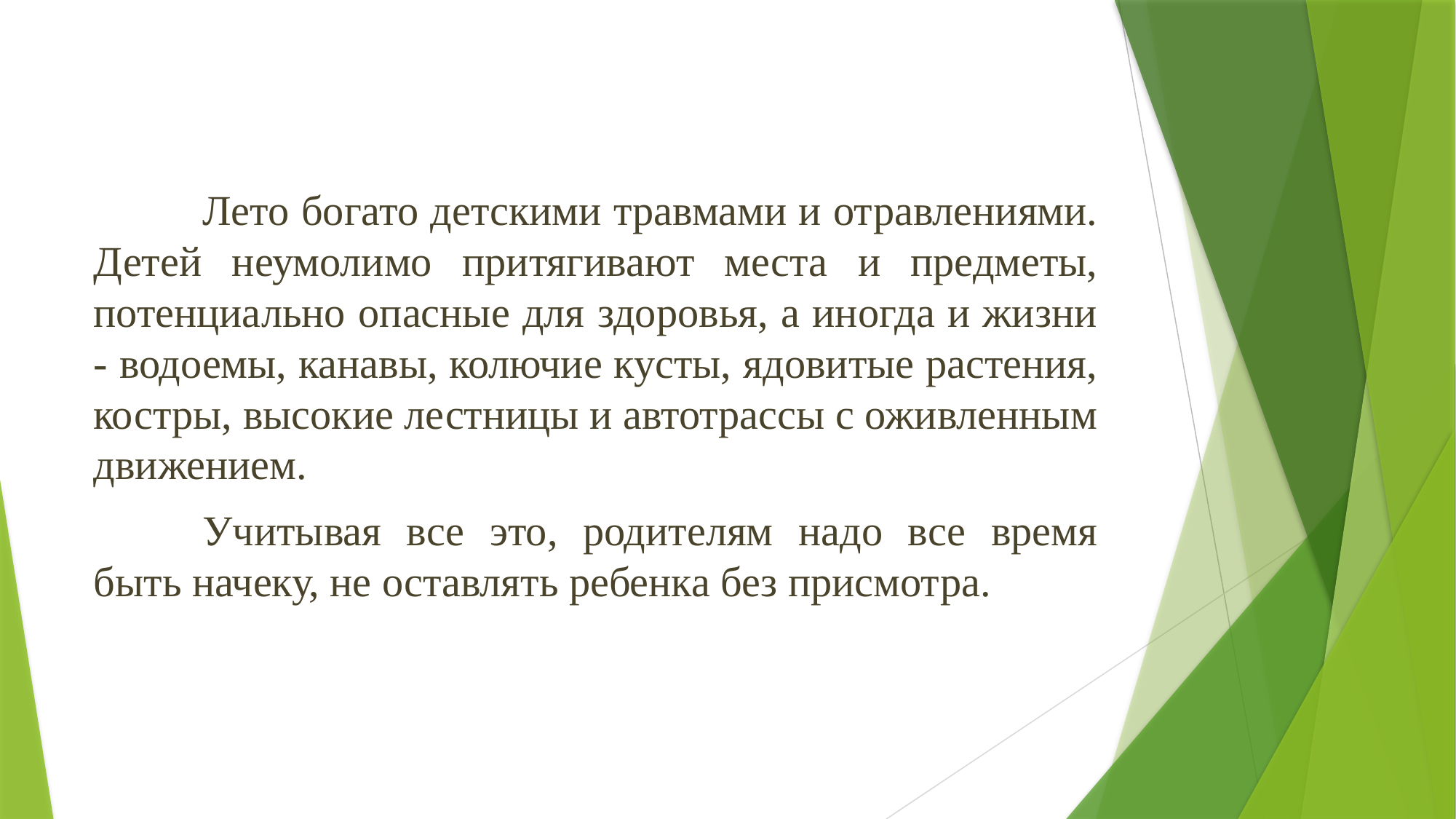

Лето богато детскими травмами и отравлениями. Детей неумолимо притягивают места и предметы, потенциально опасные для здоровья, а иногда и жизни - водоемы, канавы, колючие кусты, ядовитые растения, костры, высокие лестницы и автотрассы с оживленным движением.
	Учитывая все это, родителям надо все время быть начеку, не оставлять ребенка без присмотра.